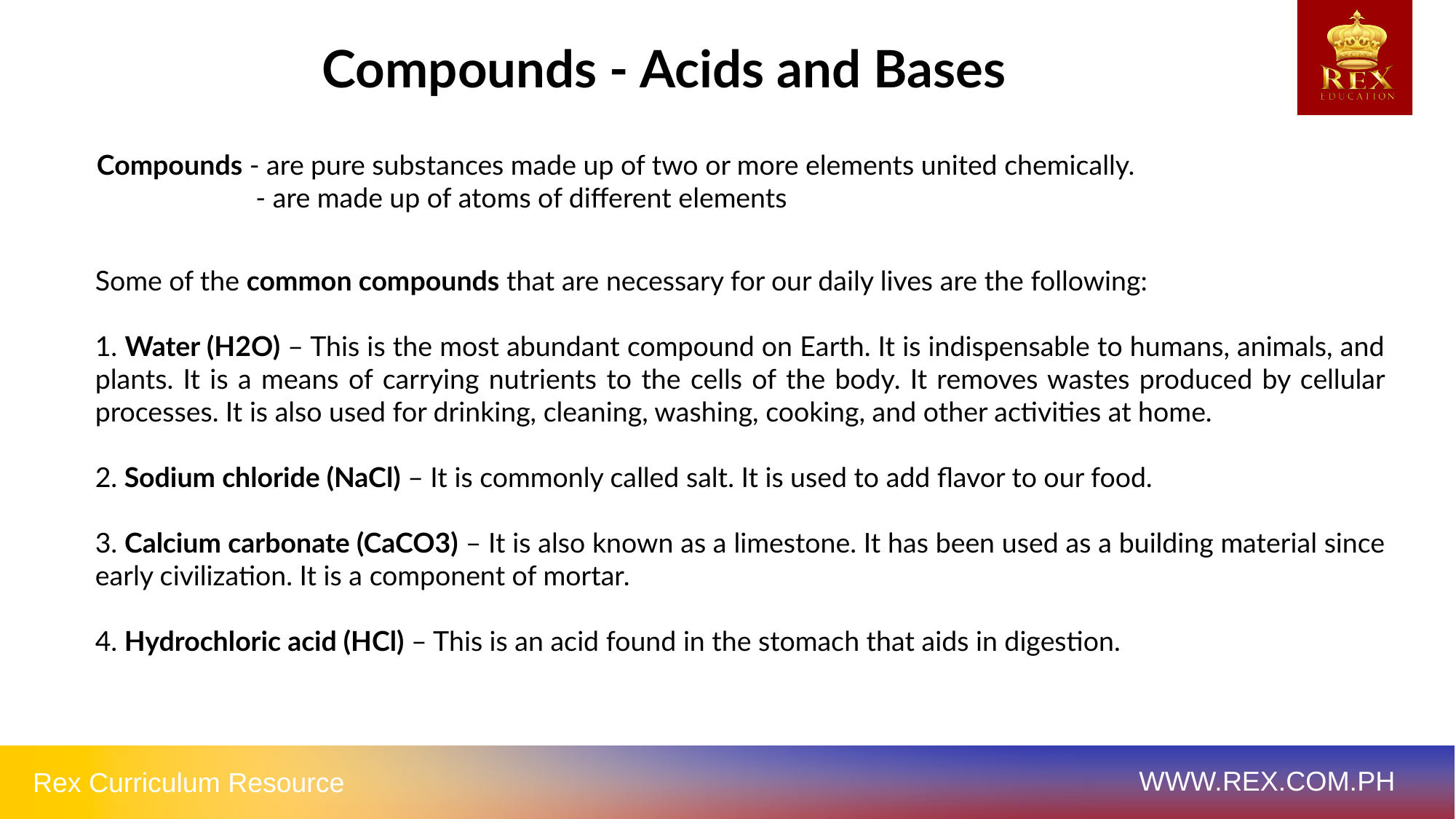

Compounds - Acids and Bases
Compounds - are pure substances made up of two or more elements united chemically.
                       - are made up of atoms of different elements
Some of the common compounds that are necessary for our daily lives are the following:

1. Water (H2O) – This is the most abundant compound on Earth. It is indispensable to humans, animals, and plants. It is a means of carrying nutrients to the cells of the body. It removes wastes produced by cellular processes. It is also used for drinking, cleaning, washing, cooking, and other activities at home.

2. Sodium chloride (NaCl) – It is commonly called salt. It is used to add flavor to our food.

3. Calcium carbonate (CaCO3) – It is also known as a limestone. It has been used as a building material since early civilization. It is a component of mortar.

4. Hydrochloric acid (HCl) – This is an acid found in the stomach that aids in digestion.